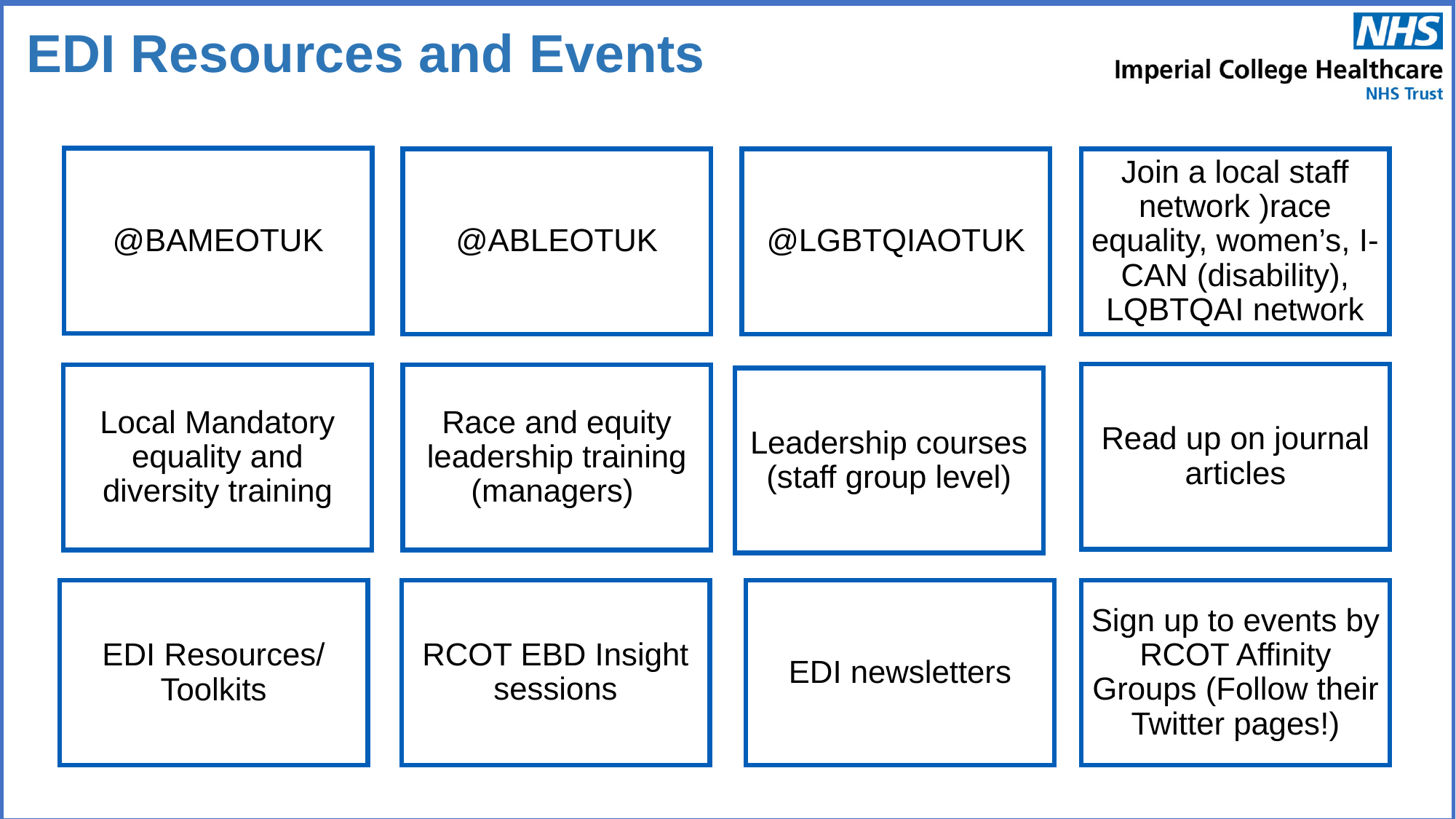

# EDI Resources and Events
@BAMEOTUK
@ABLEOTUK
@LGBTQIAOTUK
Join a local staff network )race equality, women’s, I-CAN (disability), LQBTQAI network
Local Mandatory equality and diversity training
Race and equity leadership training (managers)
Leadership courses (staff group level)
Read up on journal articles
EDI Resources/ Toolkits
EDI newsletters
RCOT EBD Insight sessions
Sign up to events by RCOT Affinity Groups (Follow their Twitter pages!)